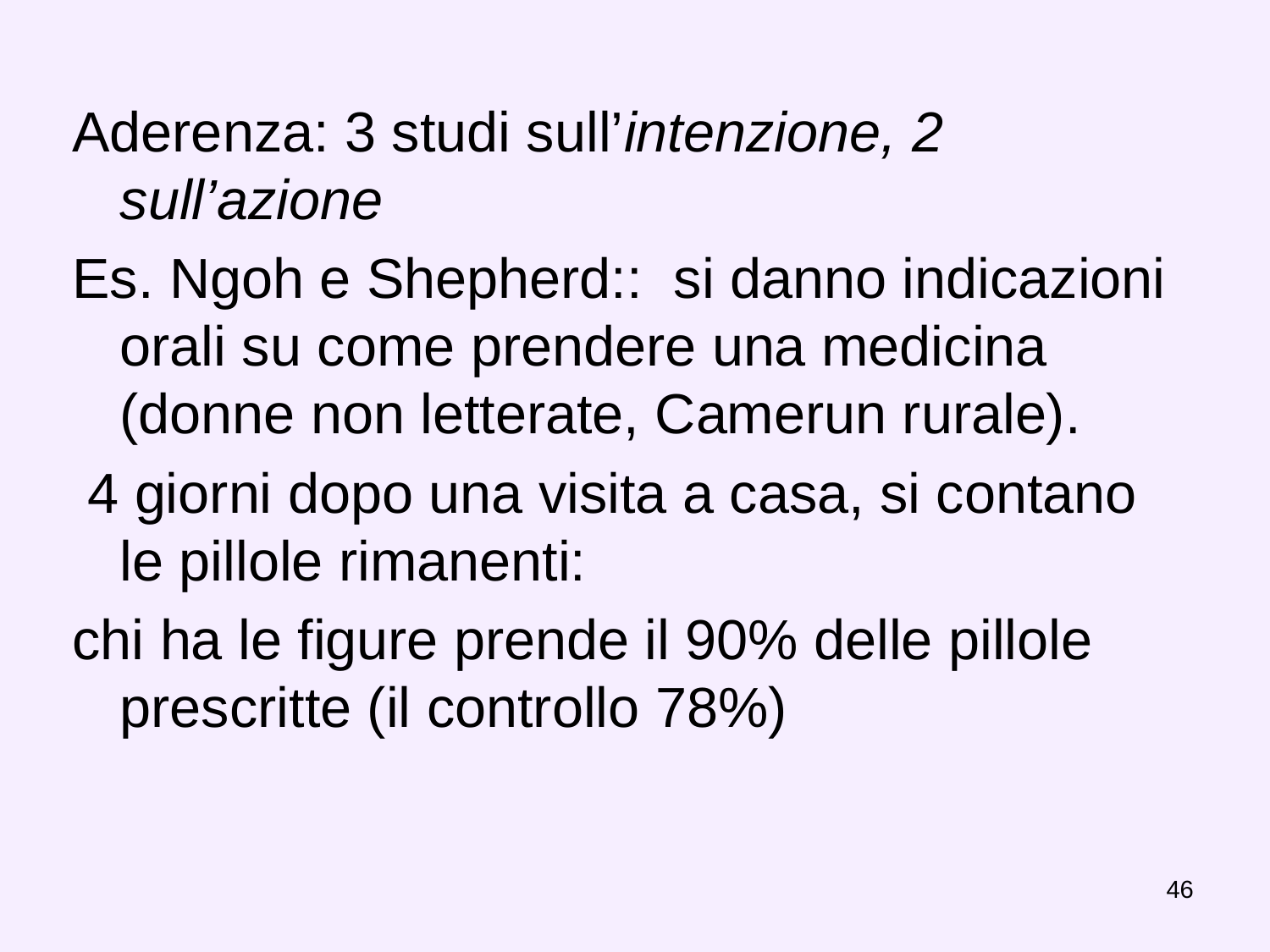

Aderenza: 3 studi sull’intenzione, 2 sull’azione
Es. Ngoh e Shepherd::  si danno indicazioni orali su come prendere una medicina (donne non letterate, Camerun rurale).
 4 giorni dopo una visita a casa, si contano le pillole rimanenti:
chi ha le figure prende il 90% delle pillole prescritte (il controllo 78%)

46